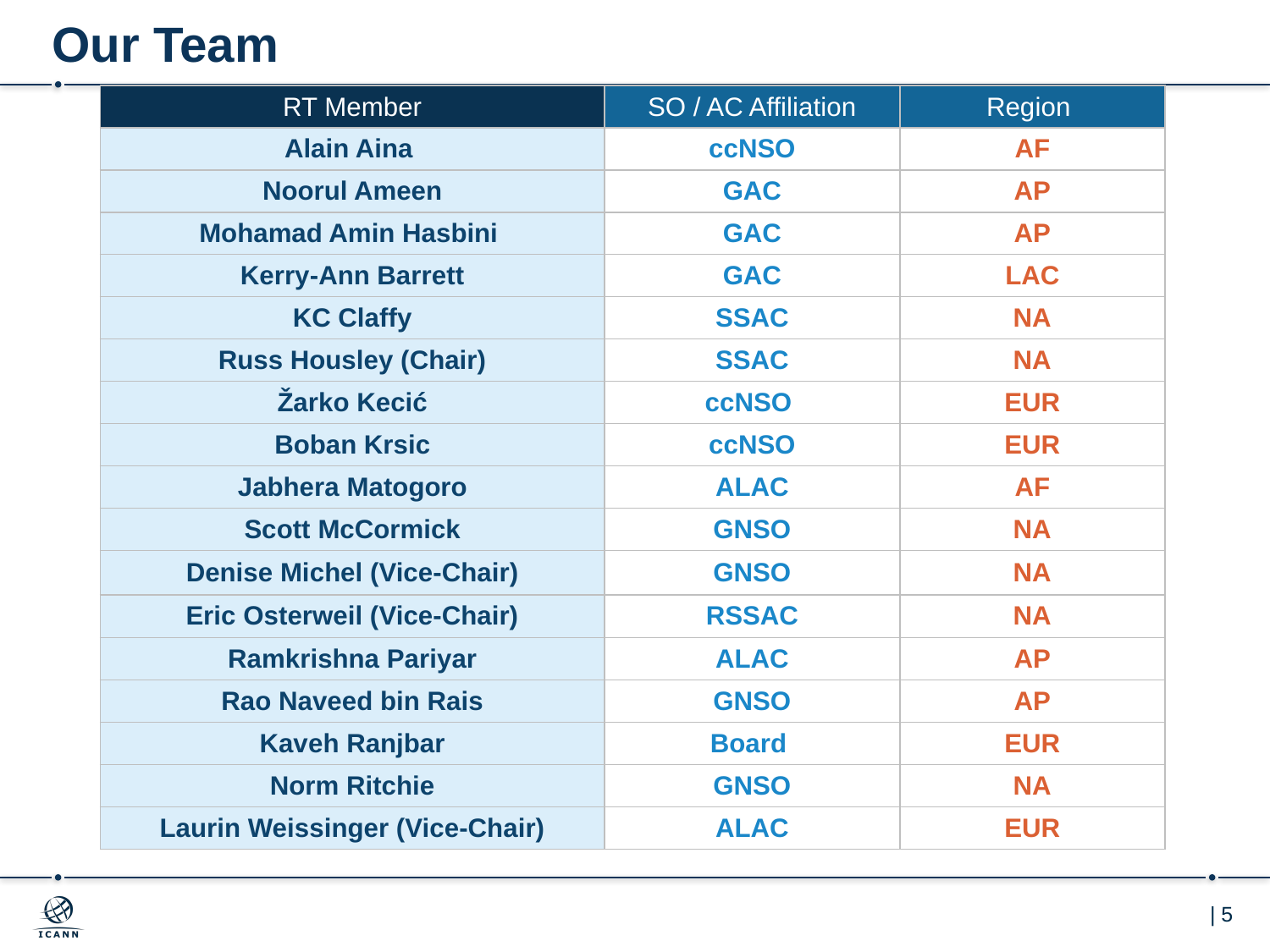

# Our Team
| RT Member | SO / AC Affiliation | Region |
| --- | --- | --- |
| Alain Aina | ccNSO | AF |
| Noorul Ameen | GAC | AP |
| Mohamad Amin Hasbini | GAC | AP |
| Kerry-Ann Barrett | GAC | LAC |
| KC Claffy | SSAC | NA |
| Russ Housley (Chair) | SSAC | NA |
| Žarko Kecić | ccNSO | EUR |
| Boban Krsic | ccNSO | EUR |
| Jabhera Matogoro | ALAC | AF |
| Scott McCormick | GNSO | NA |
| Denise Michel (Vice-Chair) | GNSO | NA |
| Eric Osterweil (Vice-Chair) | RSSAC | NA |
| Ramkrishna Pariyar | ALAC | AP |
| Rao Naveed bin Rais | GNSO | AP |
| Kaveh Ranjbar | Board | EUR |
| Norm Ritchie | GNSO | NA |
| Laurin Weissinger (Vice-Chair) | ALAC | EUR |